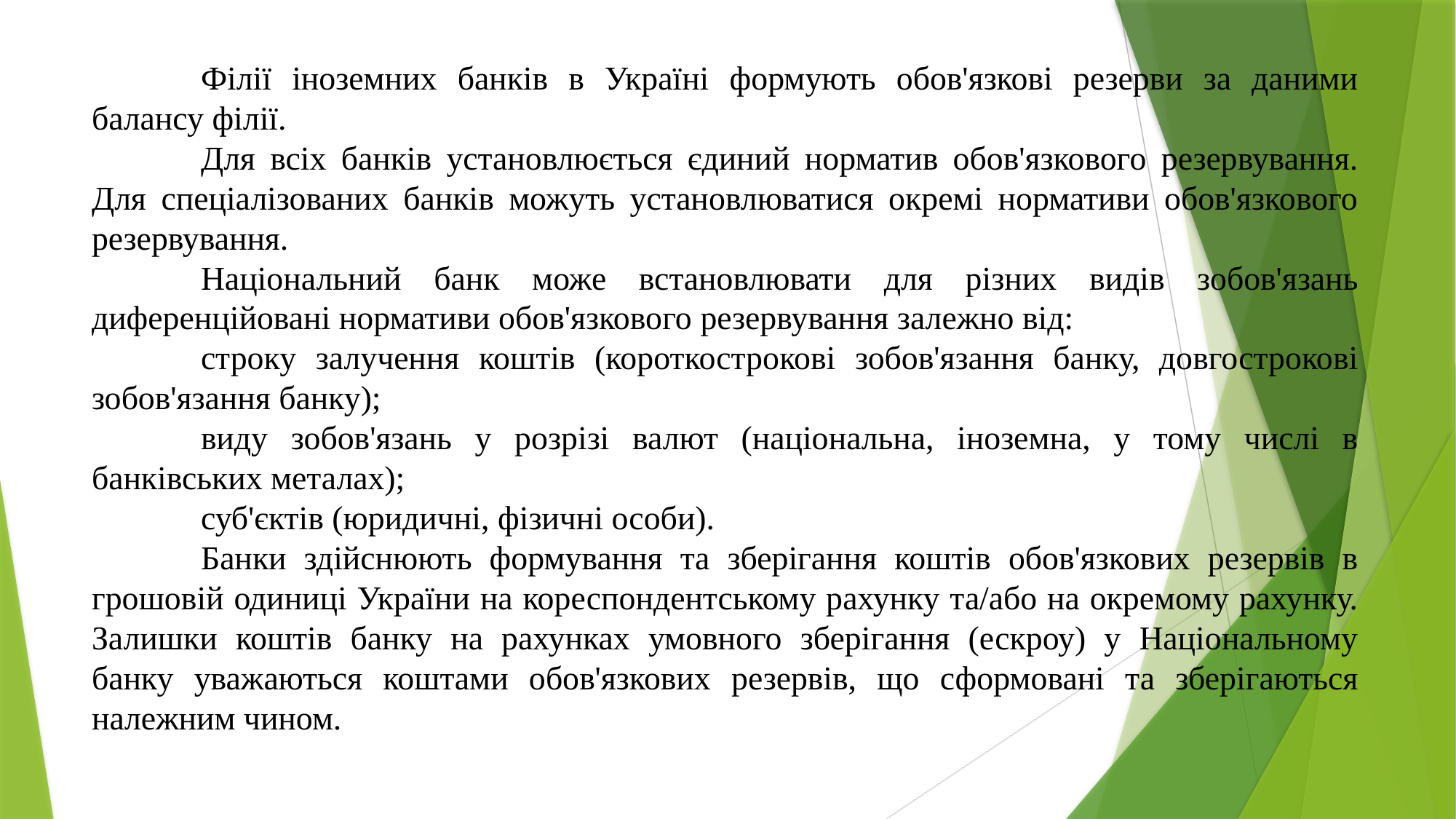

Філії іноземних банків в Україні формують обов'язкові резерви за даними балансу філії.
	Для всіх банків установлюється єдиний норматив обов'язкового резервування. Для спеціалізованих банків можуть установлюватися окремі нормативи обов'язкового резервування.
	Національний банк може встановлювати для різних видів зобов'язань диференційовані нормативи обов'язкового резервування залежно від:
	строку залучення коштів (короткострокові зобов'язання банку, довгострокові зобов'язання банку);
	виду зобов'язань у розрізі валют (національна, іноземна, у тому числі в банківських металах);
	суб'єктів (юридичні, фізичні особи).
	Банки здійснюють формування та зберігання коштів обов'язкових резервів в грошовій одиниці України на кореспондентському рахунку та/або на окремому рахунку. Залишки коштів банку на рахунках умовного зберігання (ескроу) у Національному банку уважаються коштами обов'язкових резервів, що сформовані та зберігаються належним чином.